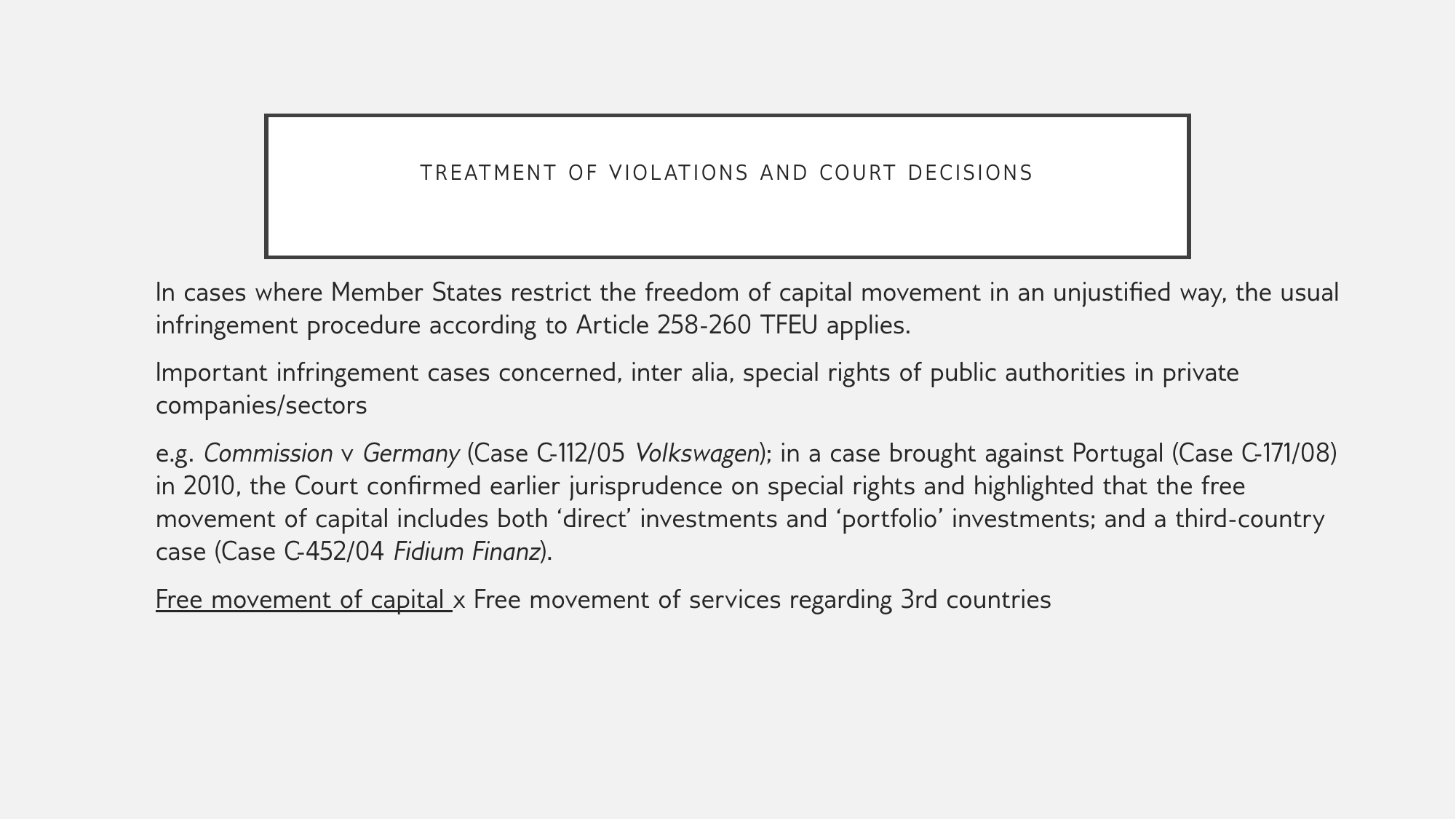

# Treatment of violations and Court decisions
In cases where Member States restrict the freedom of capital movement in an unjustified way, the usual infringement procedure according to Article 258-260 TFEU applies.
Important infringement cases concerned, inter alia, special rights of public authorities in private companies/sectors
e.g. Commission v Germany (Case C-112/05 Volkswagen); in a case brought against Portugal (Case C-171/08) in 2010, the Court confirmed earlier jurisprudence on special rights and highlighted that the free movement of capital includes both ‘direct’ investments and ‘portfolio’ investments; and a third-country case (Case C-452/04 Fidium Finanz).
Free movement of capital x Free movement of services regarding 3rd countries